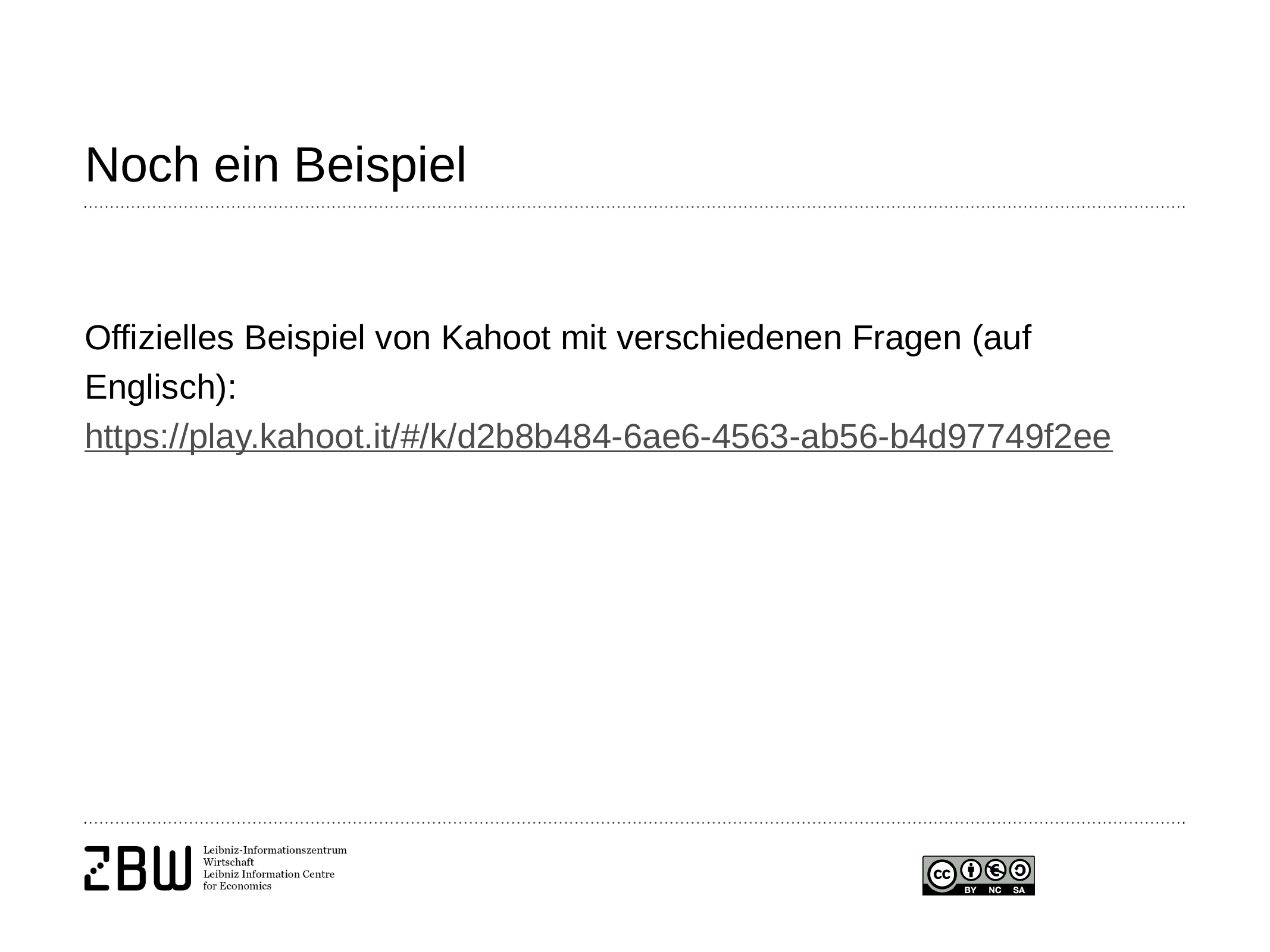

# Noch ein Beispiel
Offizielles Beispiel von Kahoot mit verschiedenen Fragen (auf Englisch):
https://play.kahoot.it/#/k/d2b8b484-6ae6-4563-ab56-b4d97749f2ee